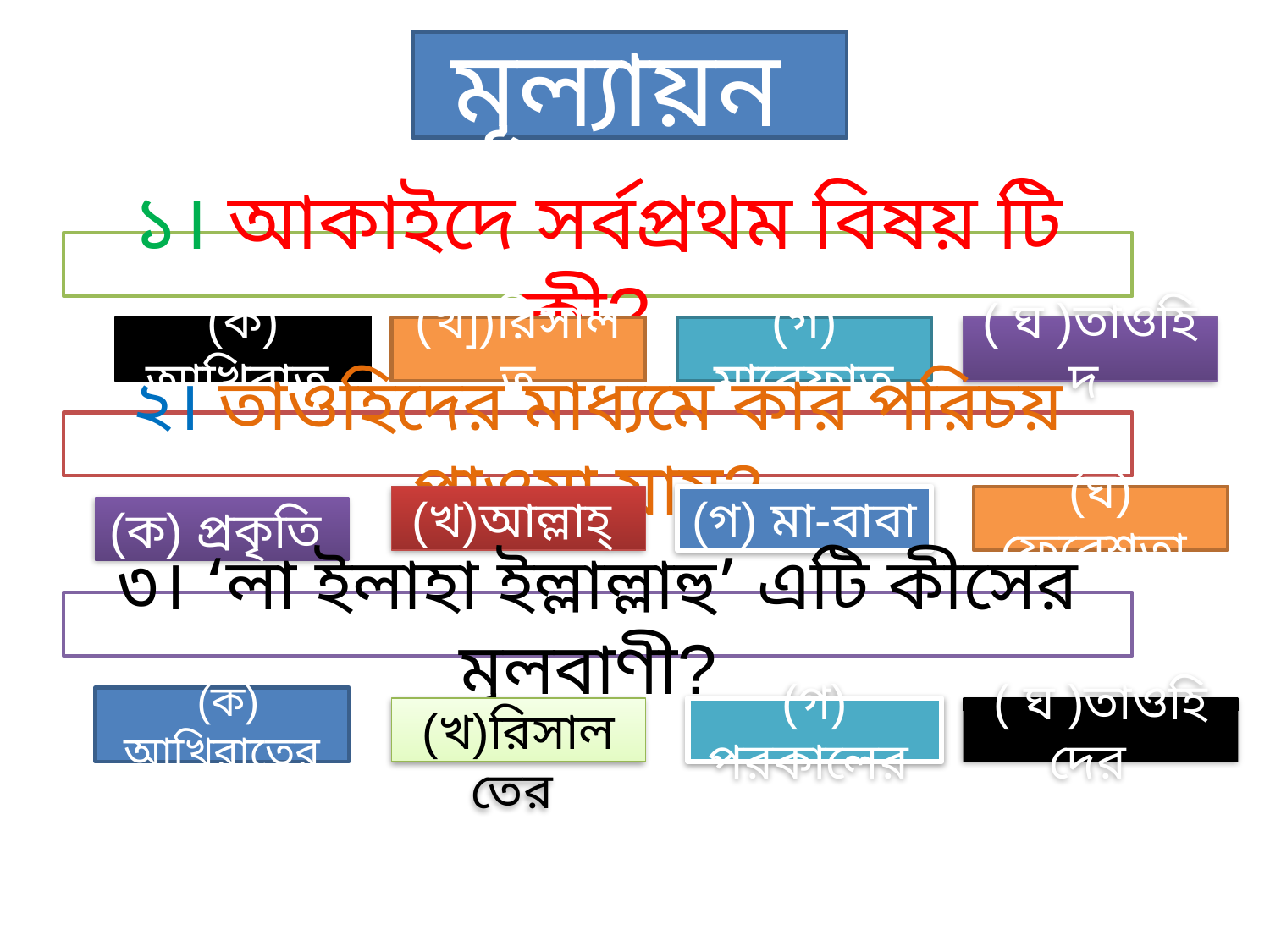

মূল্যায়ন
১। আকাইদে সর্বপ্রথম বিষয় টি কী?
(ক) আখিরাত
(খ])রিসালত
(গ) মারেফাত
( ঘ )তাওহিদ
২। তাওহিদের মাধ্যমে কার পরিচয় পাওয়া যায়?
(খ)আল্লাহ্‌
(গ) মা-বাবা
(ঘ) ফেরেশতা
(ক) প্রকৃতি
৩। ‘লা ইলাহা ইল্লাল্লাহু’ এটি কীসের মূলবাণী?
 (ক) আখিরাতের
 (খ)রিসালতের
(গ) পরকালের
( ঘ )তাওহিদের